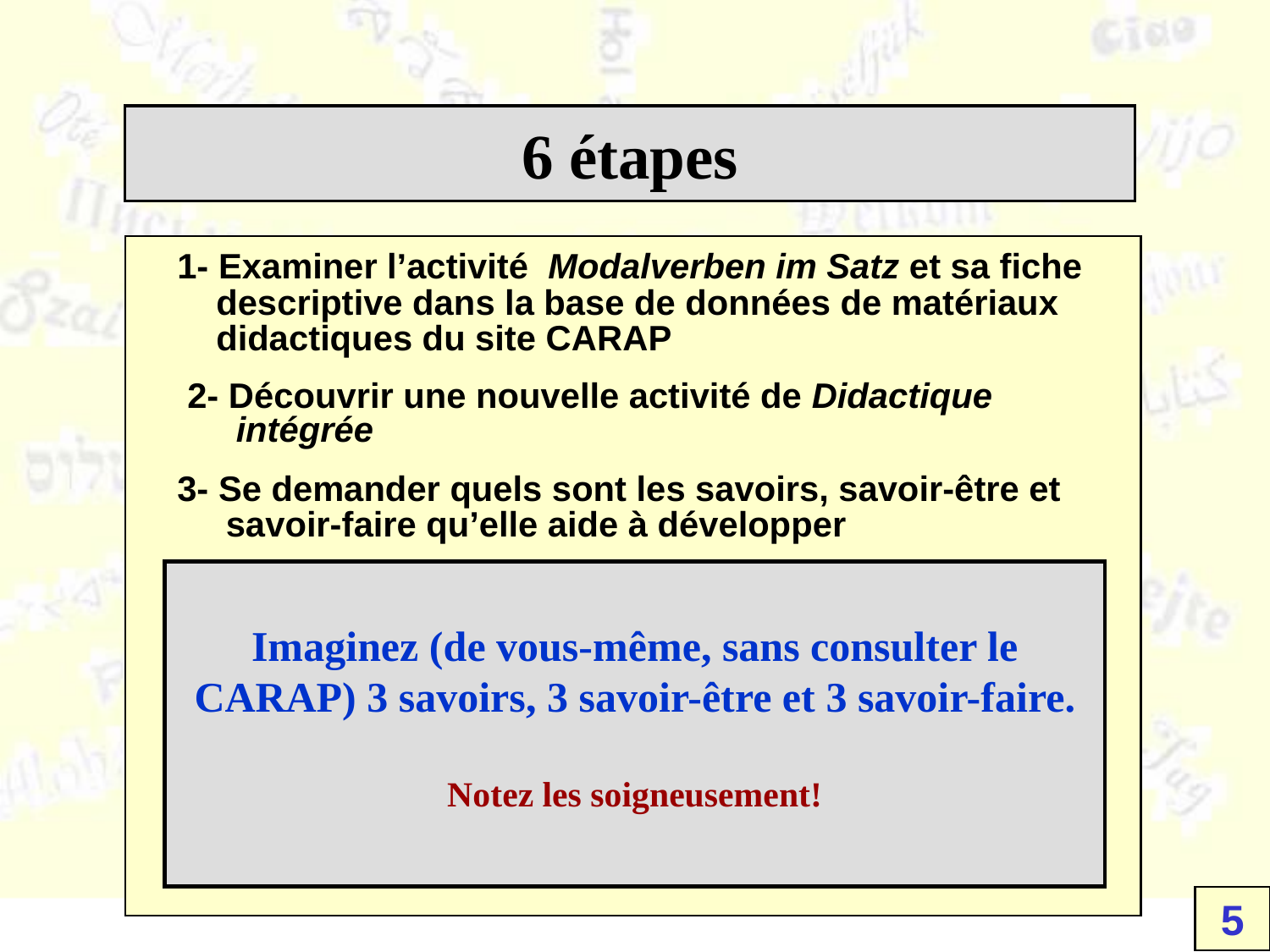

6 étapes

1- Examiner l’activité  Modalverben im Satz et sa fiche
    descriptive dans la base de données de matériaux
    didactiques du site CARAP
2- Découvrir une nouvelle activité de Didactique
     intégrée
3- Se demander quels sont les savoirs, savoir-être et
     savoir-faire qu’elle aide à développer

Imaginez (de vous-même, sans consulter le CARAP) 3 savoirs, 3 savoir-être et 3 savoir-faire.

Notez les soigneusement!
5